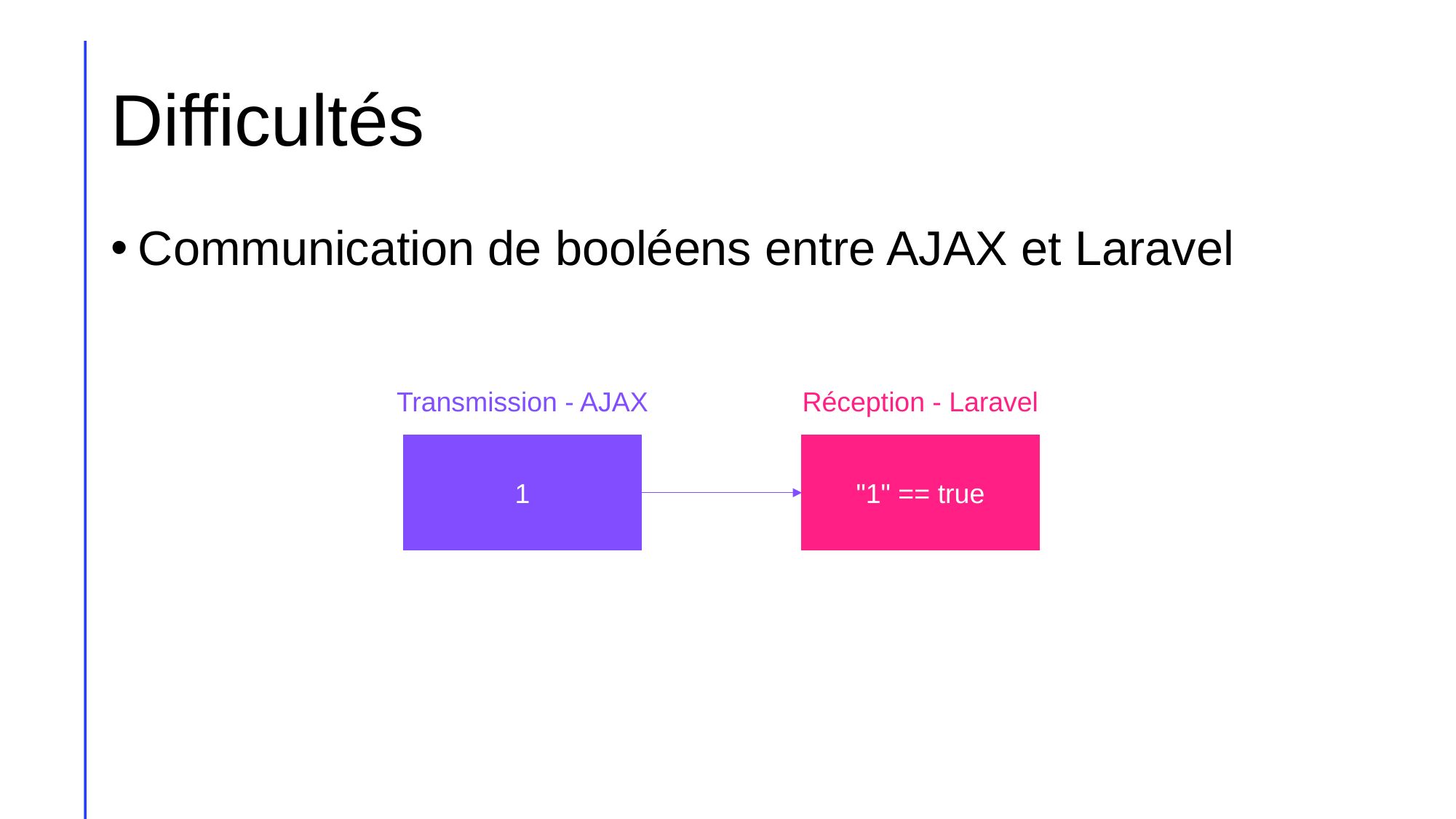

# Difficultés
Communication de booléens entre AJAX et Laravel
Transmission - AJAX
Réception - Laravel
1
"1" == true